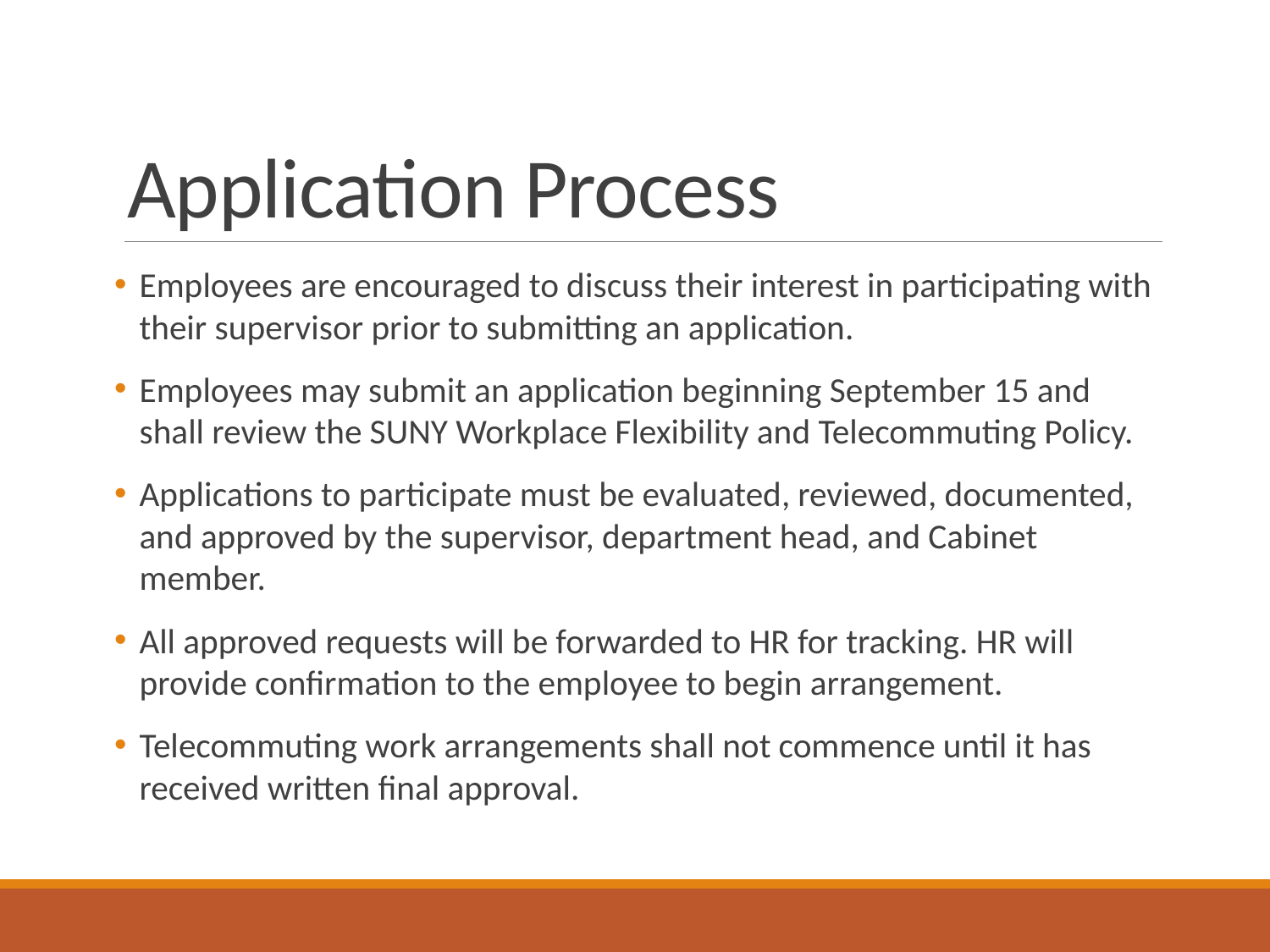

# Application Process
Employees are encouraged to discuss their interest in participating with their supervisor prior to submitting an application.
Employees may submit an application beginning September 15 and shall review the SUNY Workplace Flexibility and Telecommuting Policy.
Applications to participate must be evaluated, reviewed, documented, and approved by the supervisor, department head, and Cabinet member.
All approved requests will be forwarded to HR for tracking. HR will provide confirmation to the employee to begin arrangement.
Telecommuting work arrangements shall not commence until it has received written final approval.